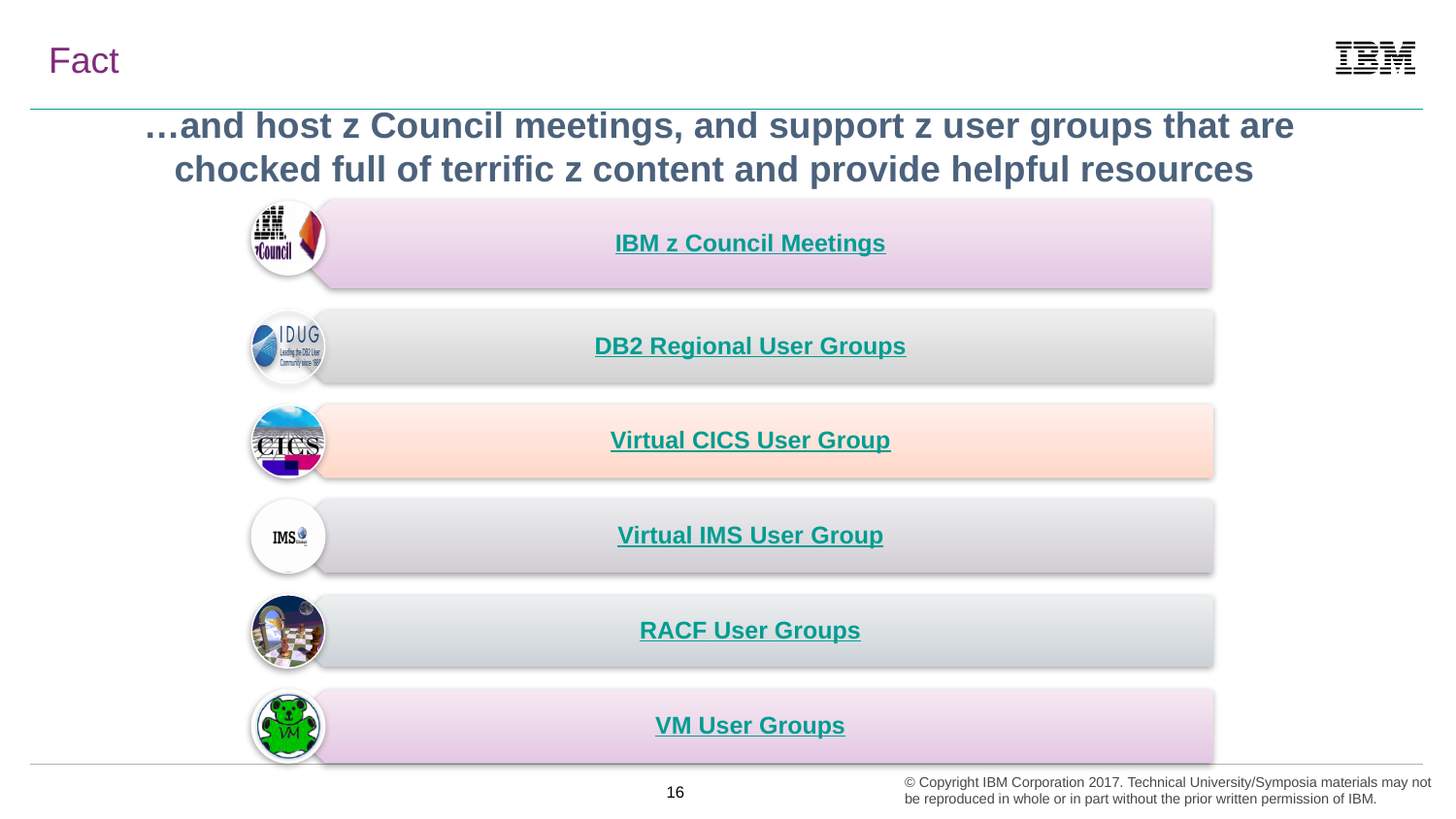

# Fact
 …and host z Council meetings, and support z user groups that are chocked full of terrific z content and provide helpful resources
IBM z Council Meetings
DB2 Regional User Groups
Virtual CICS User Group
Virtual IMS User Group
RACF User Groups
VM User Groups
16